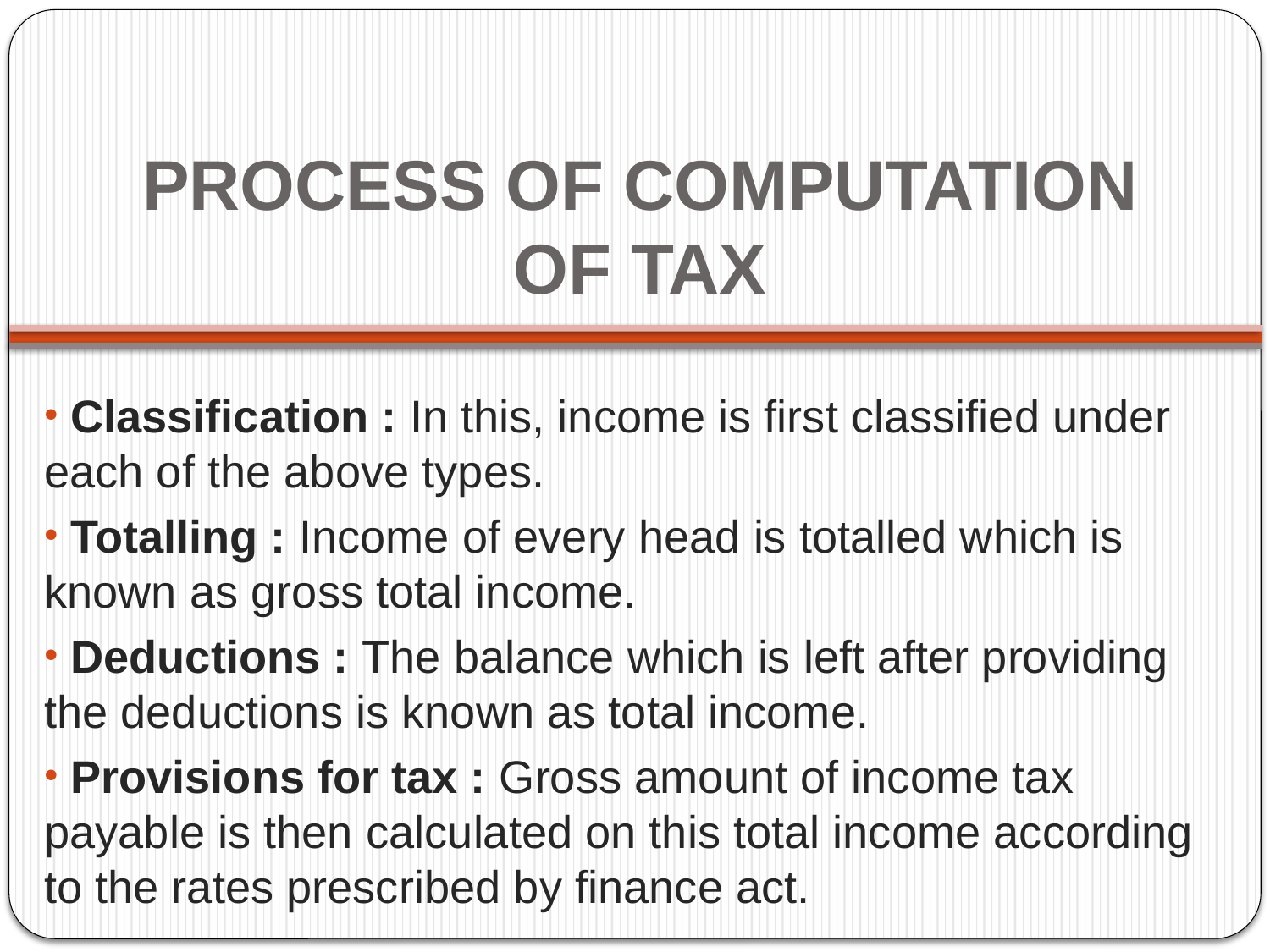

# PROCESS OF COMPUTATION OF TAX
 Classification : In this, income is first classified under each of the above types.
 Totalling : Income of every head is totalled which is known as gross total income.
 Deductions : The balance which is left after providing the deductions is known as total income.
 Provisions for tax : Gross amount of income tax payable is then calculated on this total income according to the rates prescribed by finance act.